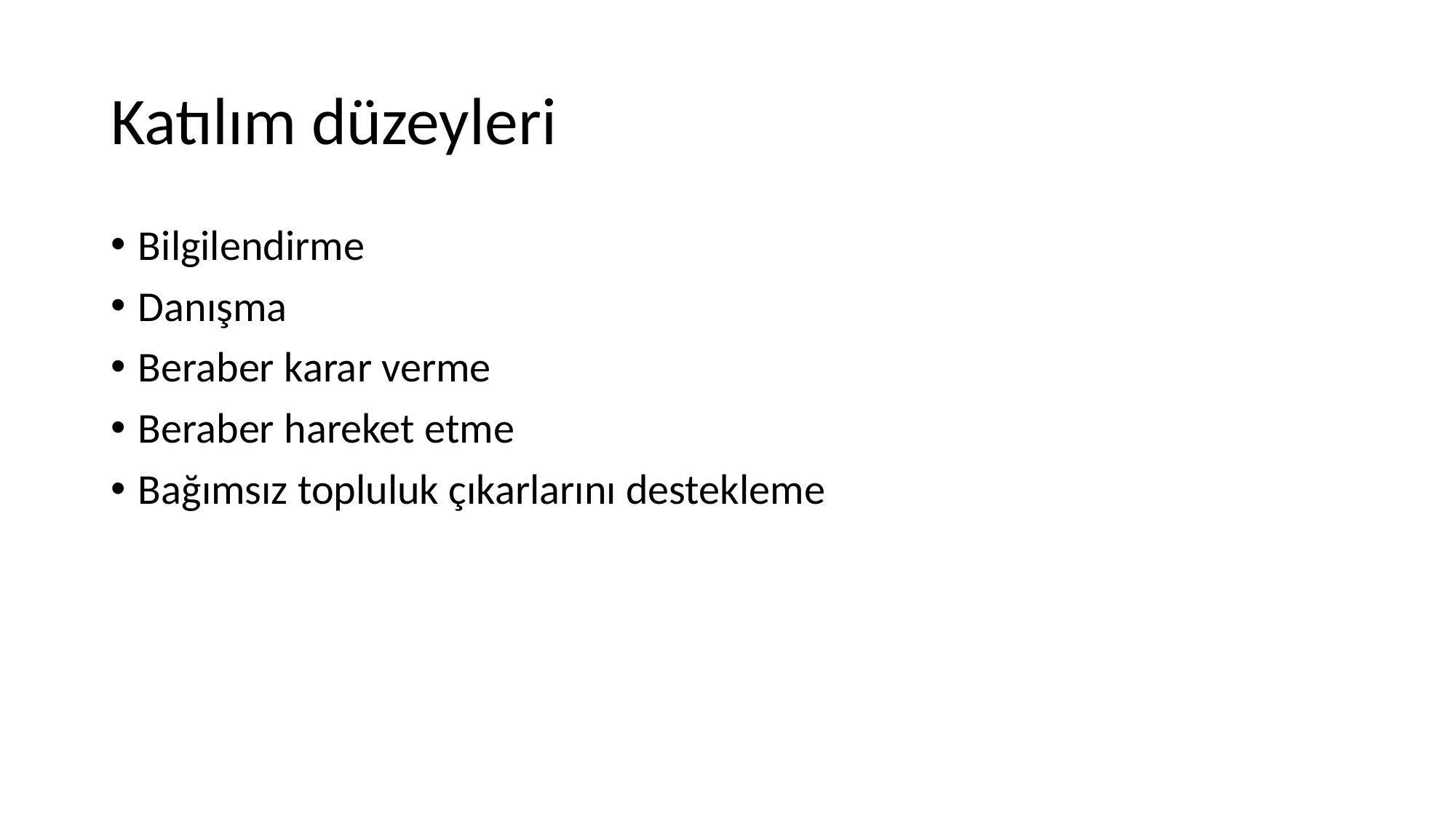

# Katılım düzeyleri
Bilgilendirme
Danışma
Beraber karar verme
Beraber hareket etme
Bağımsız topluluk çıkarlarını destekleme